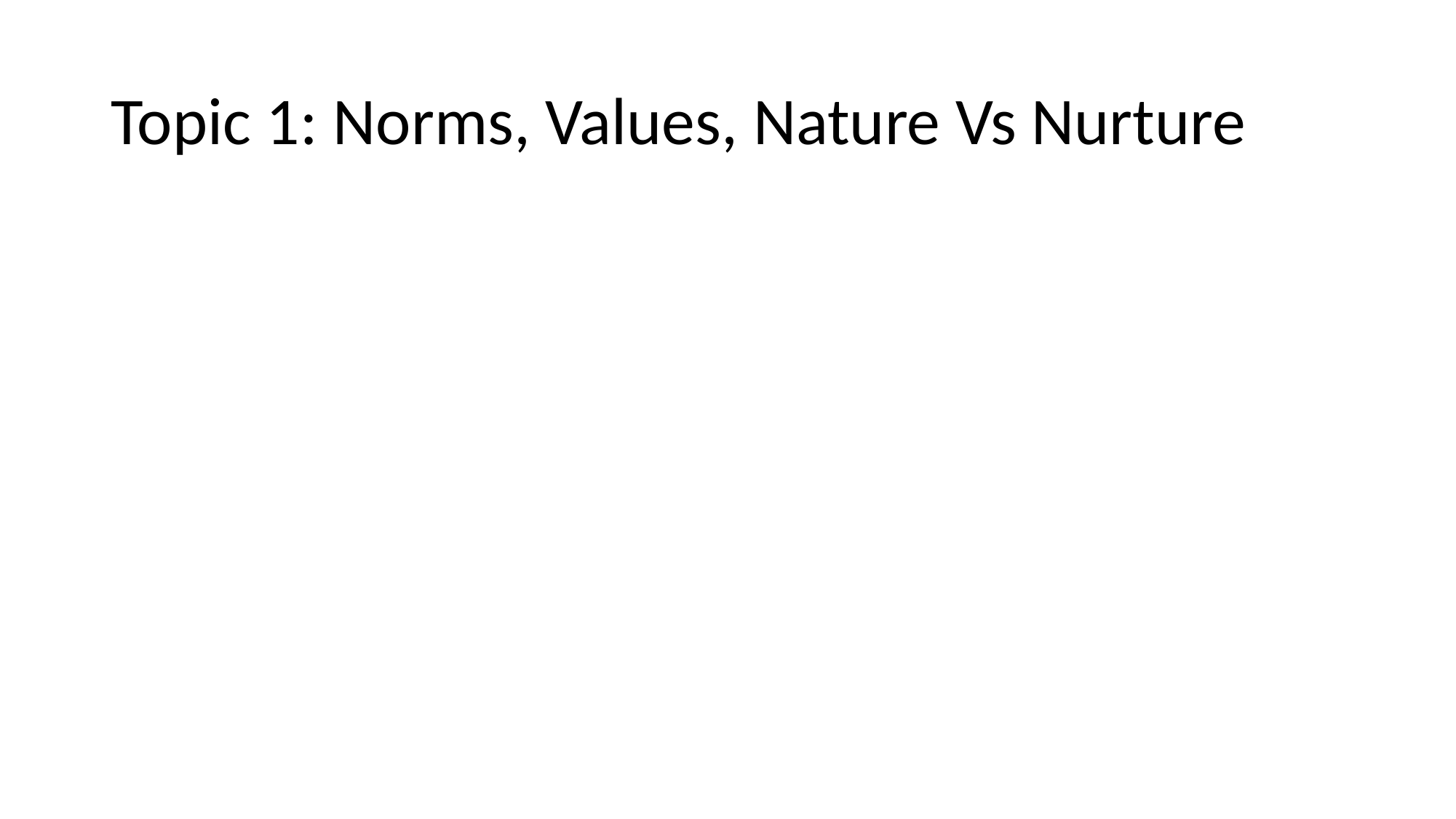

# Topic 1: Norms, Values, Nature Vs Nurture